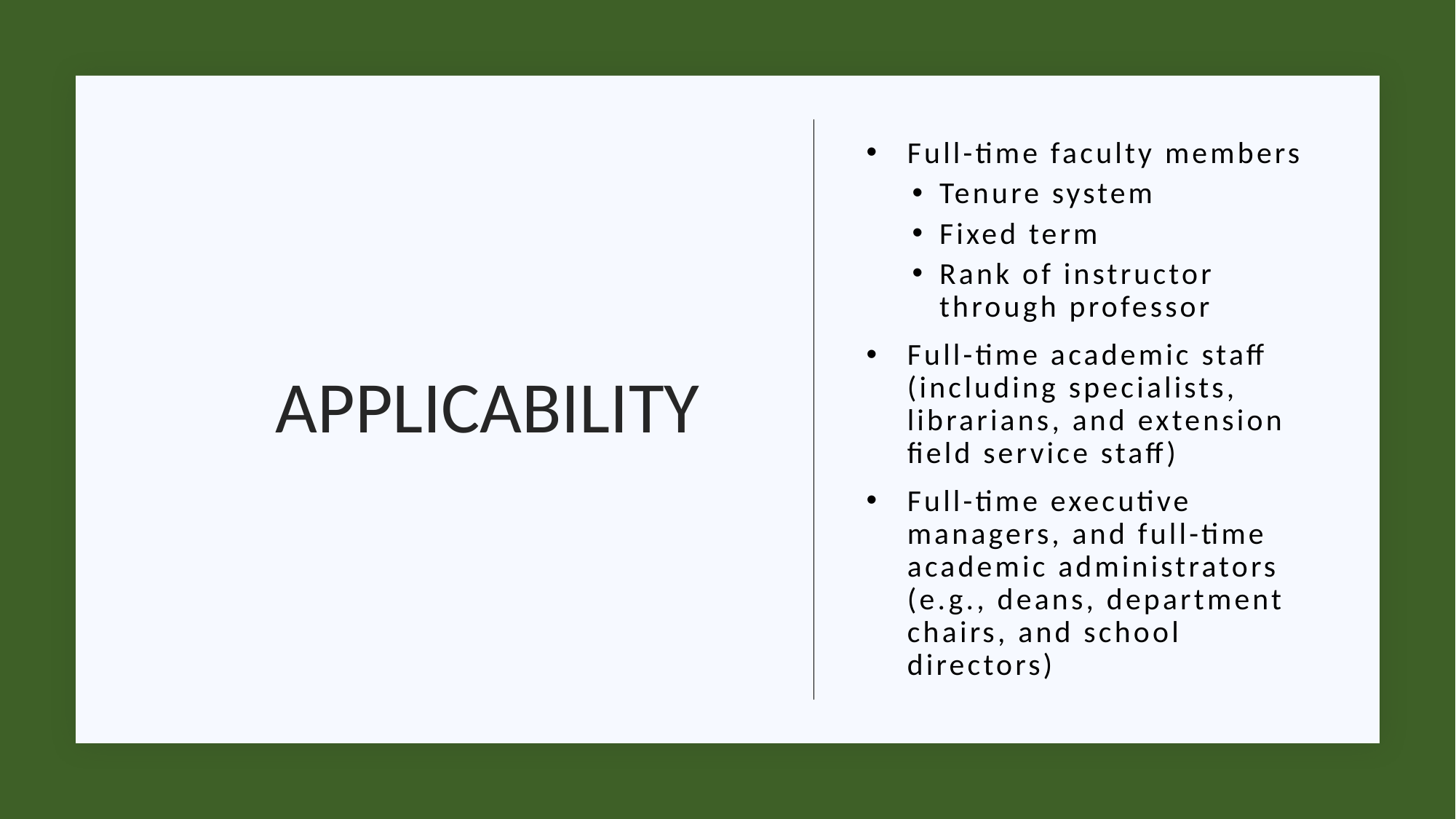

Full-time faculty members
Tenure system
Fixed term
Rank of instructor through professor
Full-time academic staff (including specialists, librarians, and extension field service staff)
Full-time executive managers, and full-time academic administrators (e.g., deans, department chairs, and school directors)
# Applicability